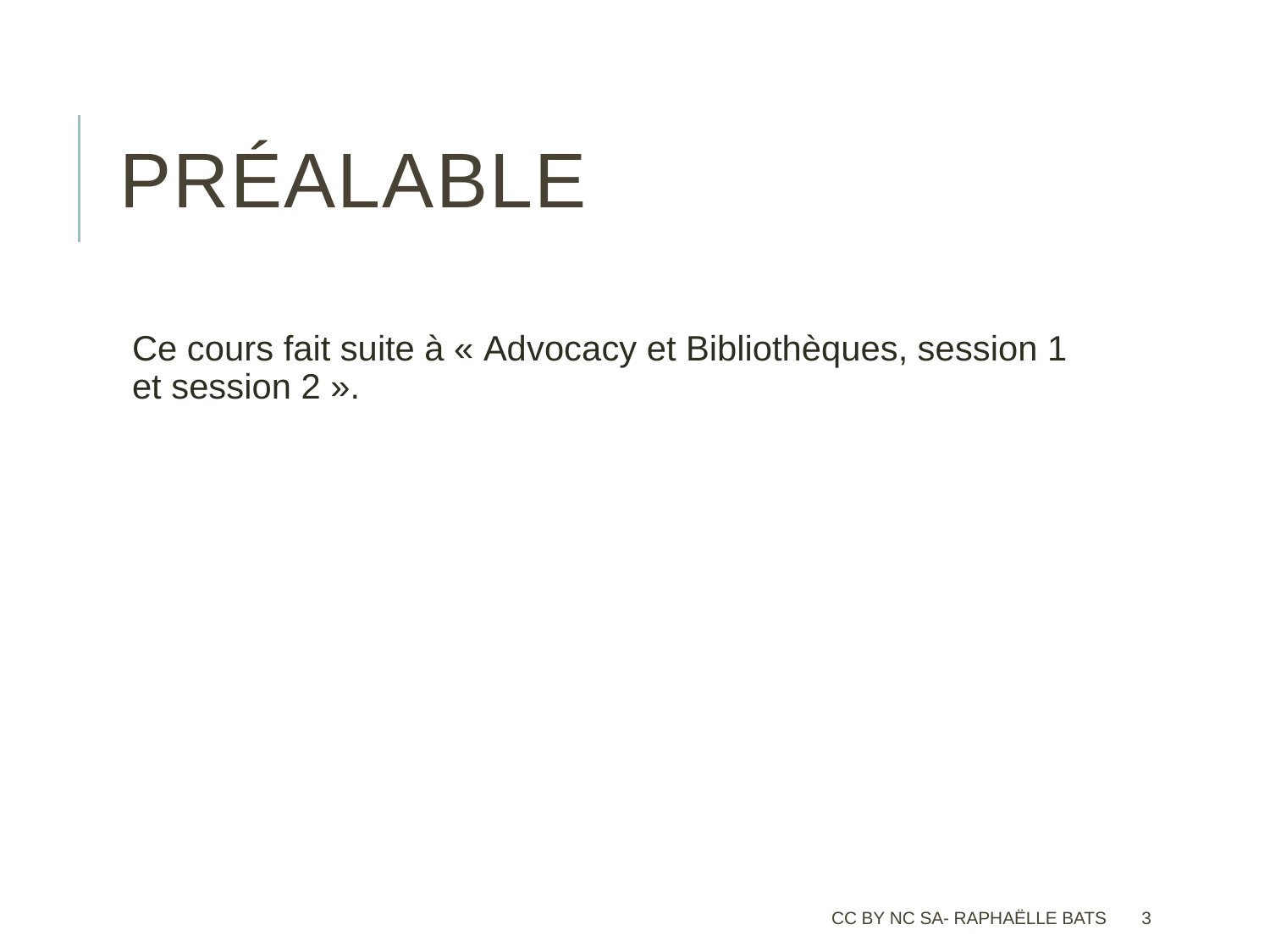

# Préalable
Ce cours fait suite à « Advocacy et Bibliothèques, session 1 et session 2 ».

CC BY NC SA- Raphaëlle Bats
3